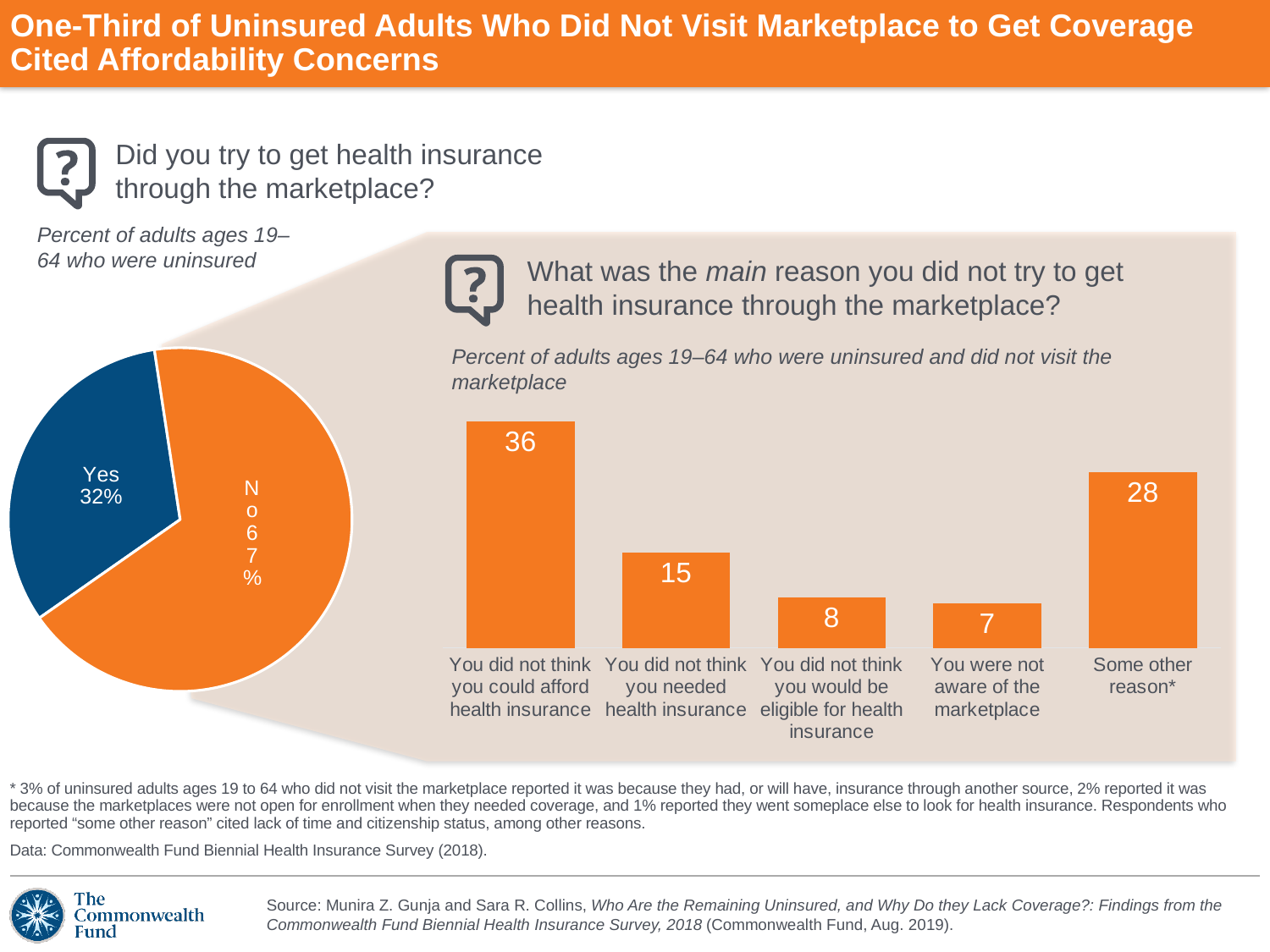

# One-Third of Uninsured Adults Who Did Not Visit Marketplace to Get Coverage Cited Affordability Concerns

Did you try to get health insurance through the marketplace?

Percent of adults ages 19–64 who were uninsured
What was the main reason you did not try to get health insurance through the marketplace?

### Chart

| Category | Uninsured |
|---|---|
| You did not think you could afford health insurance | 36.14 |
| You did not think you needed health insurance | 15.15 |
| You did not think you would be eligible for health insurance | 8.06 |
| You were not aware of the marketplace | 7.109999999999999 |
| Some other reason* | 28.0 |

### Chart

| Category | Sales |
|---|---|
| Yes | 0.321 |
| No | 0.6719 |
Percent of adults ages 19–64 who were uninsured and did not visit the marketplace
* 3% of uninsured adults ages 19 to 64 who did not visit the marketplace reported it was because they had, or will have, insurance through another source, 2% reported it was because the marketplaces were not open for enrollment when they needed coverage, and 1% reported they went someplace else to look for health insurance. Respondents who reported “some other reason” cited lack of time and citizenship status, among other reasons.
Data: Commonwealth Fund Biennial Health Insurance Survey (2018).